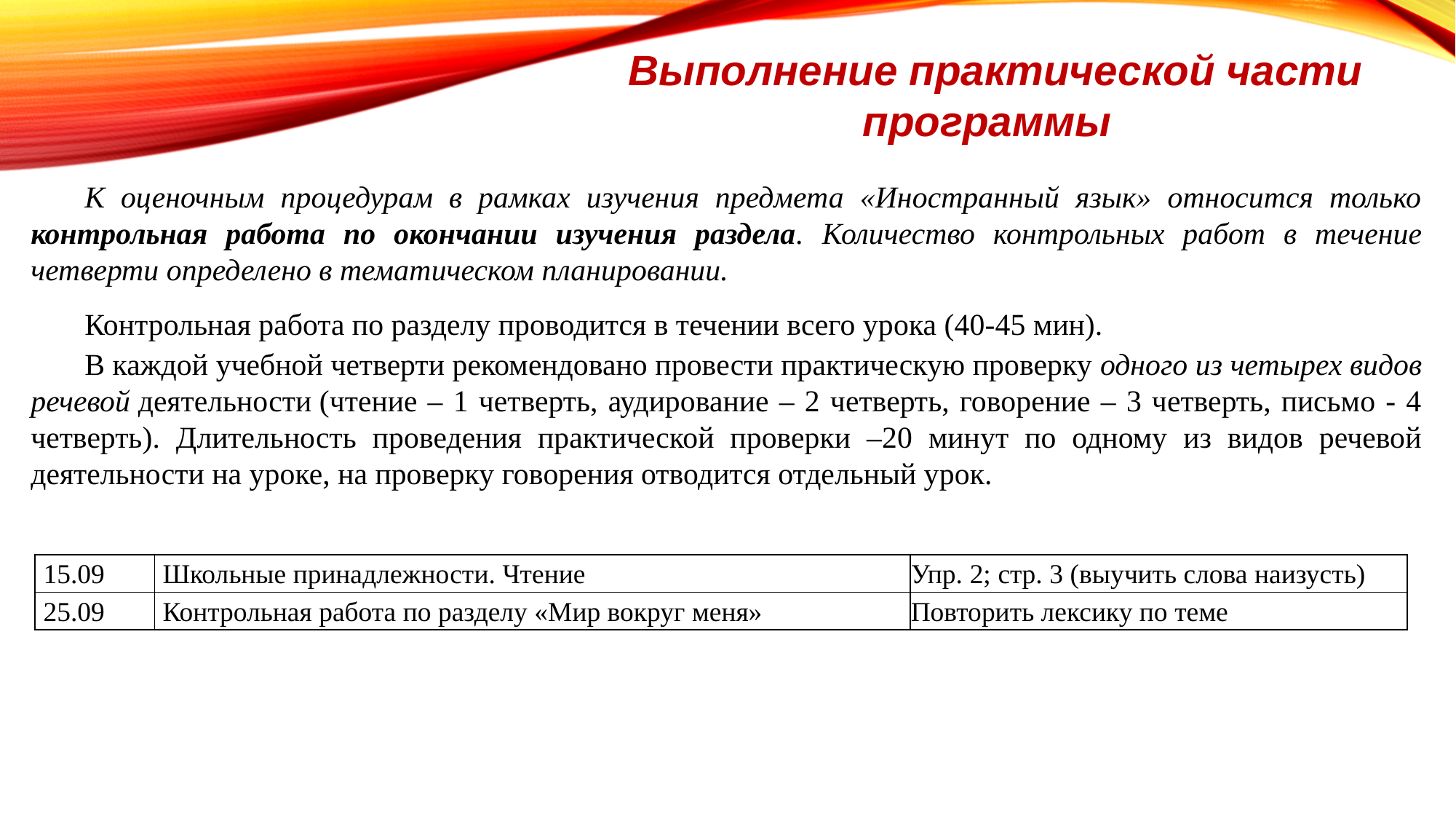

Выполнение практической части программы
К оценочным процедурам в рамках изучения предмета «Иностранный язык» относится только контрольная работа по окончании изучения раздела. Количество контрольных работ в течение четверти определено в тематическом планировании.
Контрольная работа по разделу проводится в течении всего урока (40-45 мин).
В каждой учебной четверти рекомендовано провести практическую проверку одного из четырех видов речевой деятельности (чтение – 1 четверть, аудирование – 2 четверть, говорение – 3 четверть, письмо - 4 четверть). Длительность проведения практической проверки –20 минут по одному из видов речевой деятельности на уроке, на проверку говорения отводится отдельный урок.

| 15.09 | Школьные принадлежности. Чтение | Упр. 2; стр. 3 (выучить слова наизусть) |
| --- | --- | --- |
| 25.09 | Контрольная работа по разделу «Мир вокруг меня» | Повторить лексику по теме |